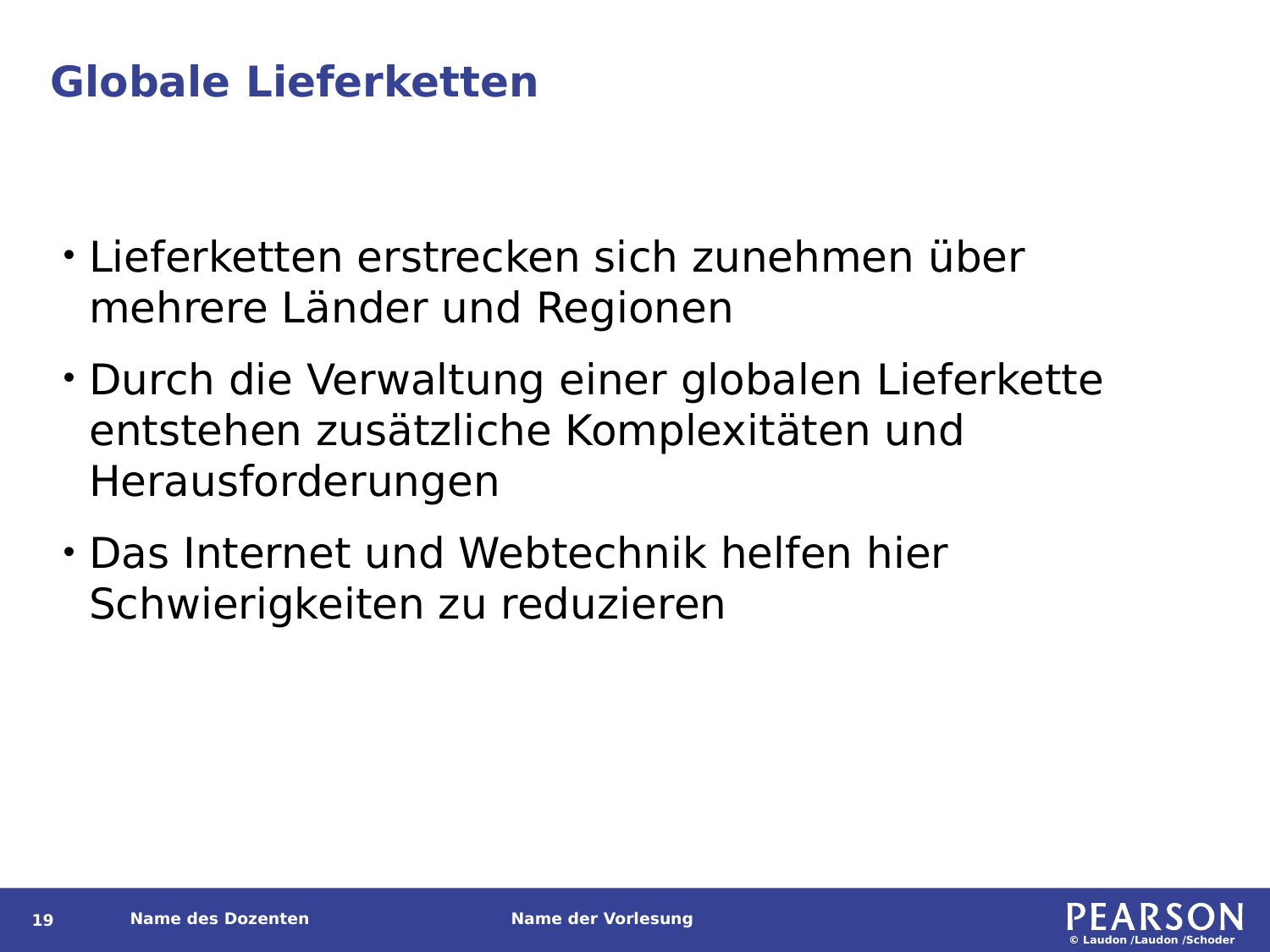

# Globale Lieferketten

Lieferketten erstrecken sich zunehmen über mehrere Länder und Regionen
Durch die Verwaltung einer globalen Lieferkette entstehen zusätzliche Komplexitäten und Herausforderungen
Das Internet und Webtechnik helfen hier Schwierigkeiten zu reduzieren
19